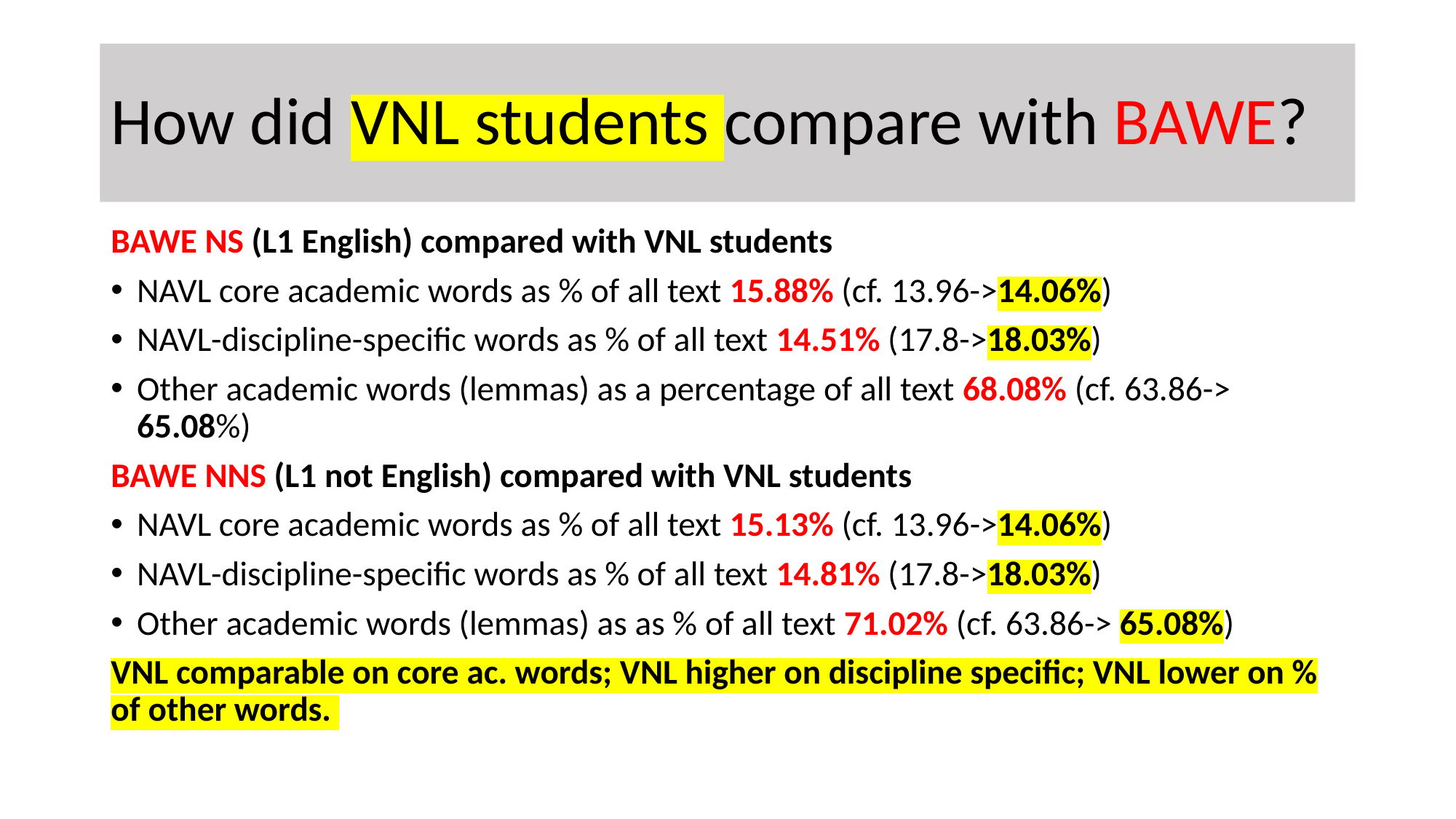

# How did VNL students compare with BAWE?
BAWE NS (L1 English) compared with VNL students
NAVL core academic words as % of all text 15.88% (cf. 13.96->14.06%)
NAVL-discipline-specific words as % of all text 14.51% (17.8->18.03%)
Other academic words (lemmas) as a percentage of all text 68.08% (cf. 63.86-> 65.08%)
BAWE NNS (L1 not English) compared with VNL students
NAVL core academic words as % of all text 15.13% (cf. 13.96->14.06%)
NAVL-discipline-specific words as % of all text 14.81% (17.8->18.03%)
Other academic words (lemmas) as as % of all text 71.02% (cf. 63.86-> 65.08%)
VNL comparable on core ac. words; VNL higher on discipline specific; VNL lower on % of other words.